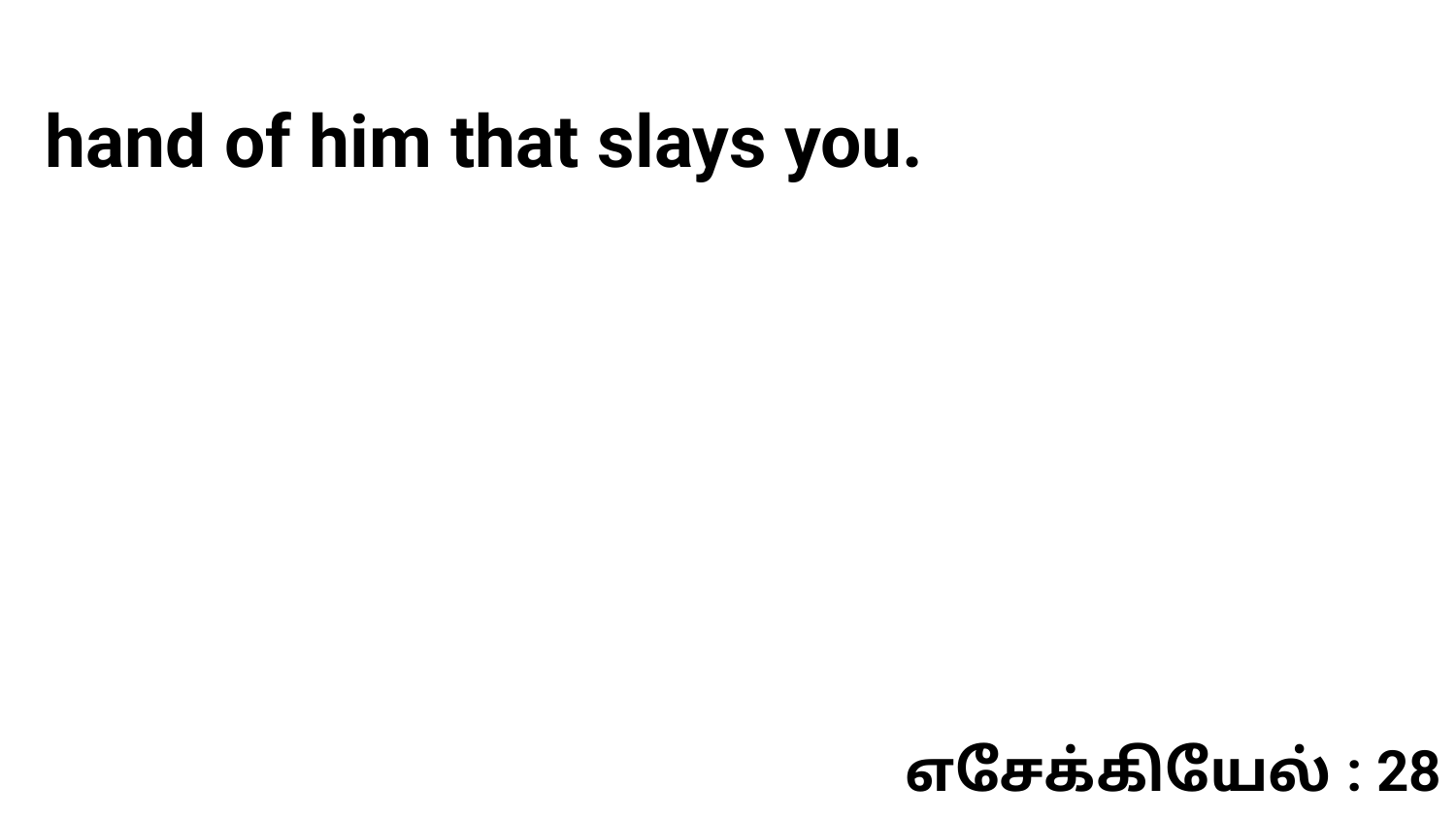

hand of him that slays you.
எசேக்கியேல் : 28